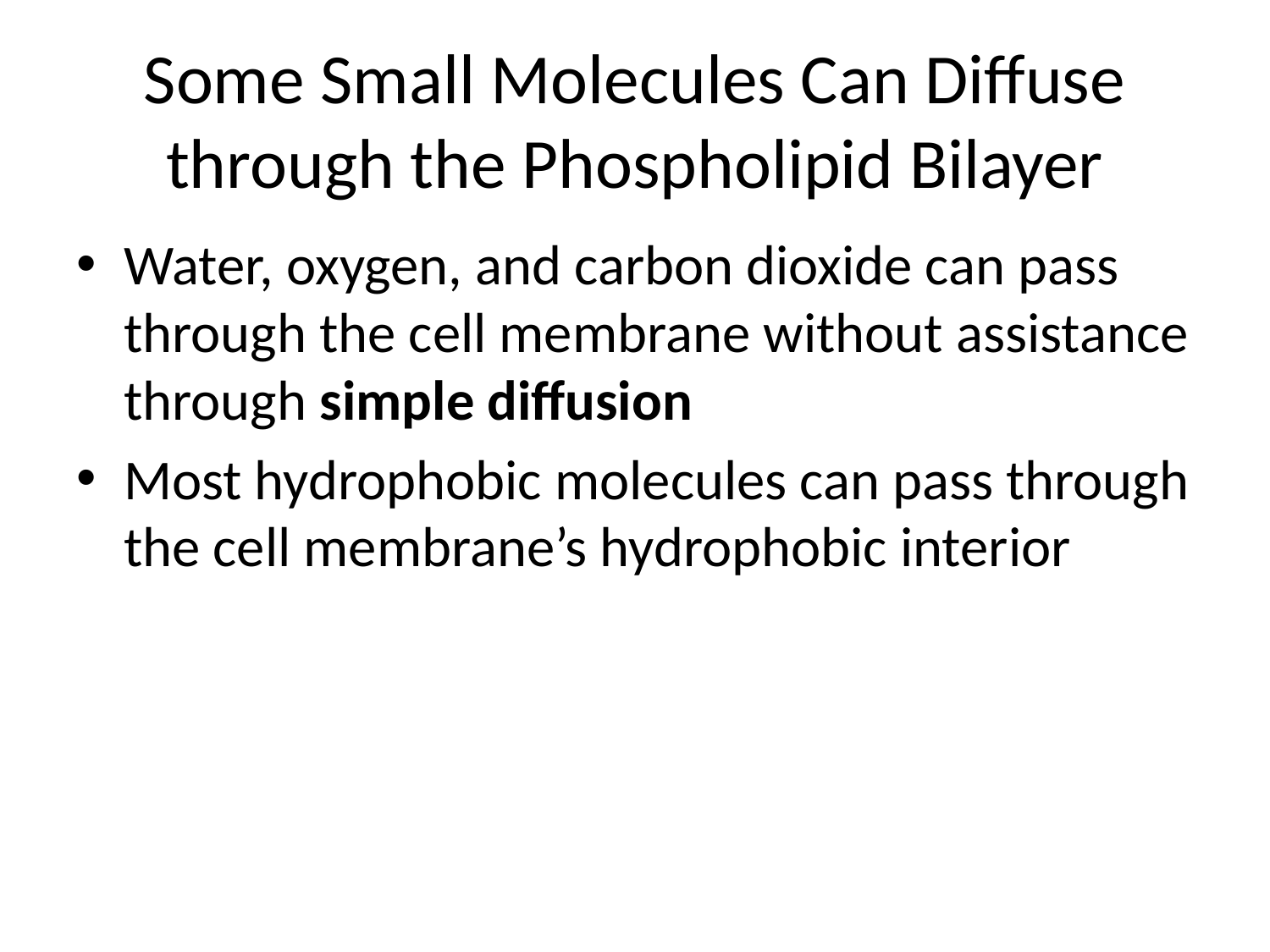

# Some Small Molecules Can Diffuse through the Phospholipid Bilayer
Water, oxygen, and carbon dioxide can pass through the cell membrane without assistance through simple diffusion
Most hydrophobic molecules can pass through the cell membrane’s hydrophobic interior